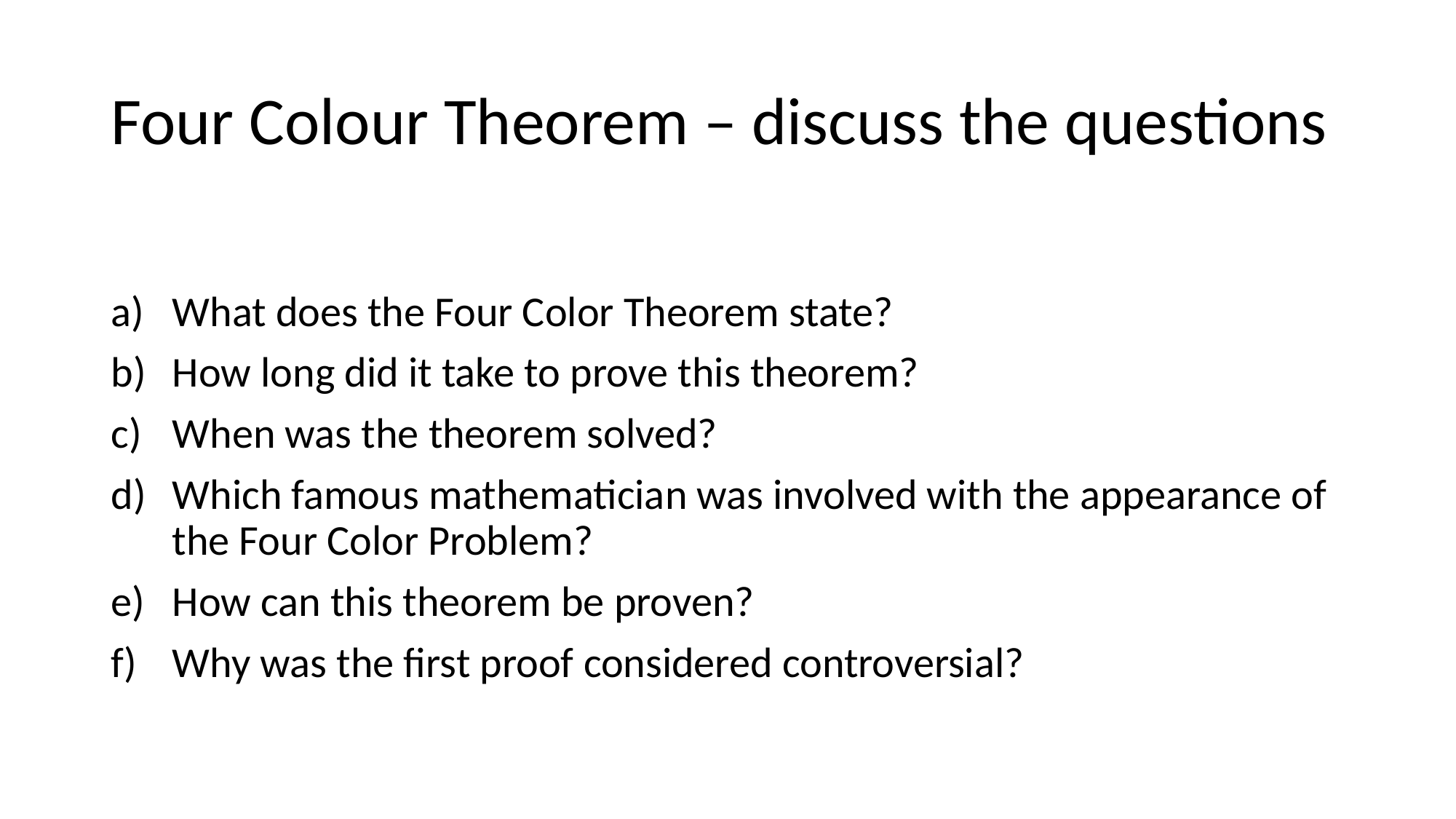

# Four Colour Theorem – discuss the questions

What does the Four Color Theorem state?
How long did it take to prove this theorem?
When was the theorem solved?
Which famous mathematician was involved with the appearance of the Four Color Problem?
How can this theorem be proven?
Why was the first proof considered controversial?